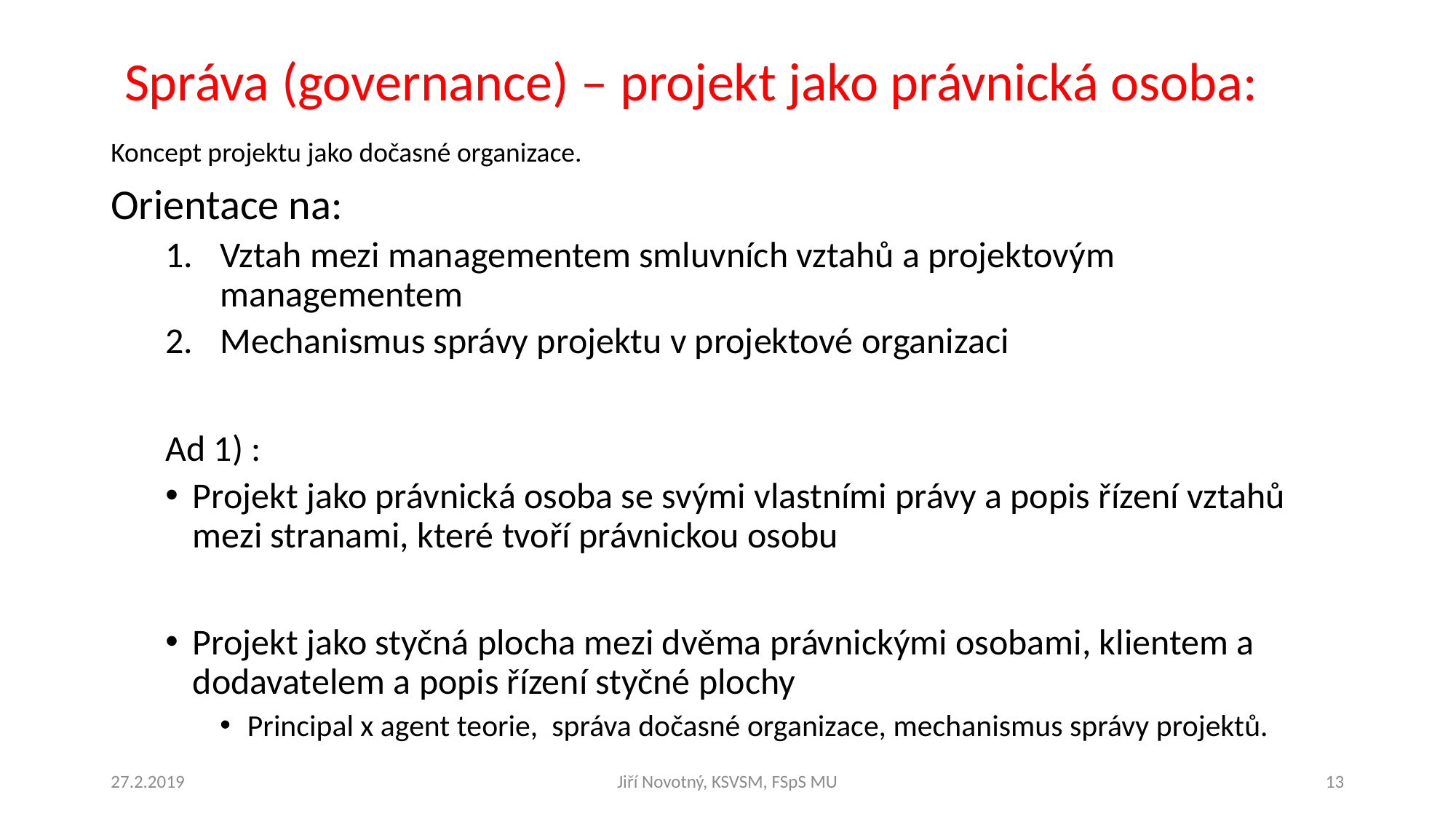

# Správa (governance) – projekt jako právnická osoba:
Koncept projektu jako dočasné organizace.
Orientace na:
Vztah mezi managementem smluvních vztahů a projektovým managementem
Mechanismus správy projektu v projektové organizaci

Ad 1) :
Projekt jako právnická osoba se svými vlastními právy a popis řízení vztahů mezi stranami, které tvoří právnickou osobu

Projekt jako styčná plocha mezi dvěma právnickými osobami, klientem a dodavatelem a popis řízení styčné plochy
Principal x agent teorie,  správa dočasné organizace, mechanismus správy projektů.

27.2.2019
Jiří Novotný, KSVSM, FSpS MU
13